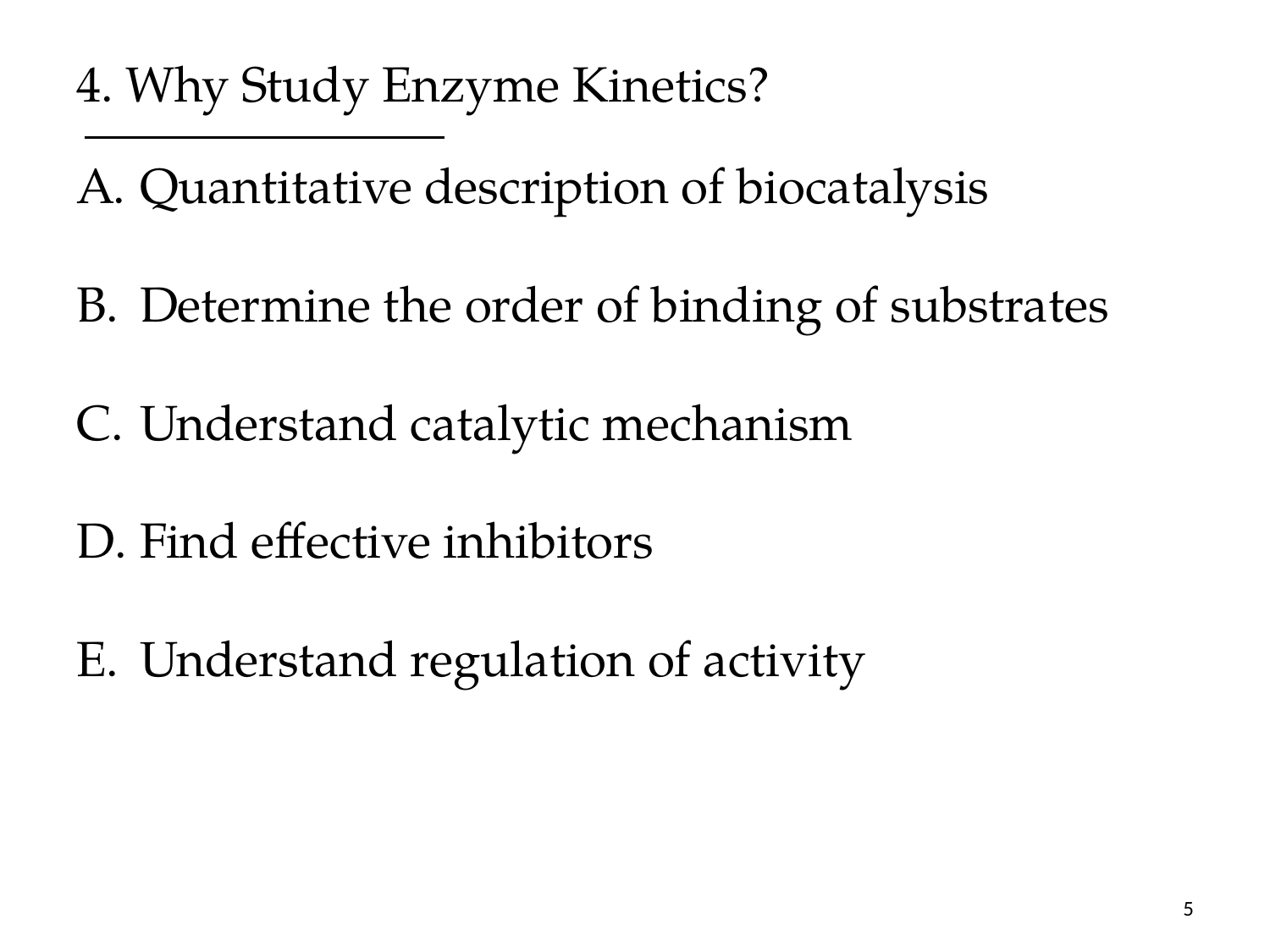

# 4. Why Study Enzyme Kinetics?
Quantitative description of biocatalysis

Determine the order of binding of substrates

Understand catalytic mechanism

Find effective inhibitors

Understand regulation of activity
5